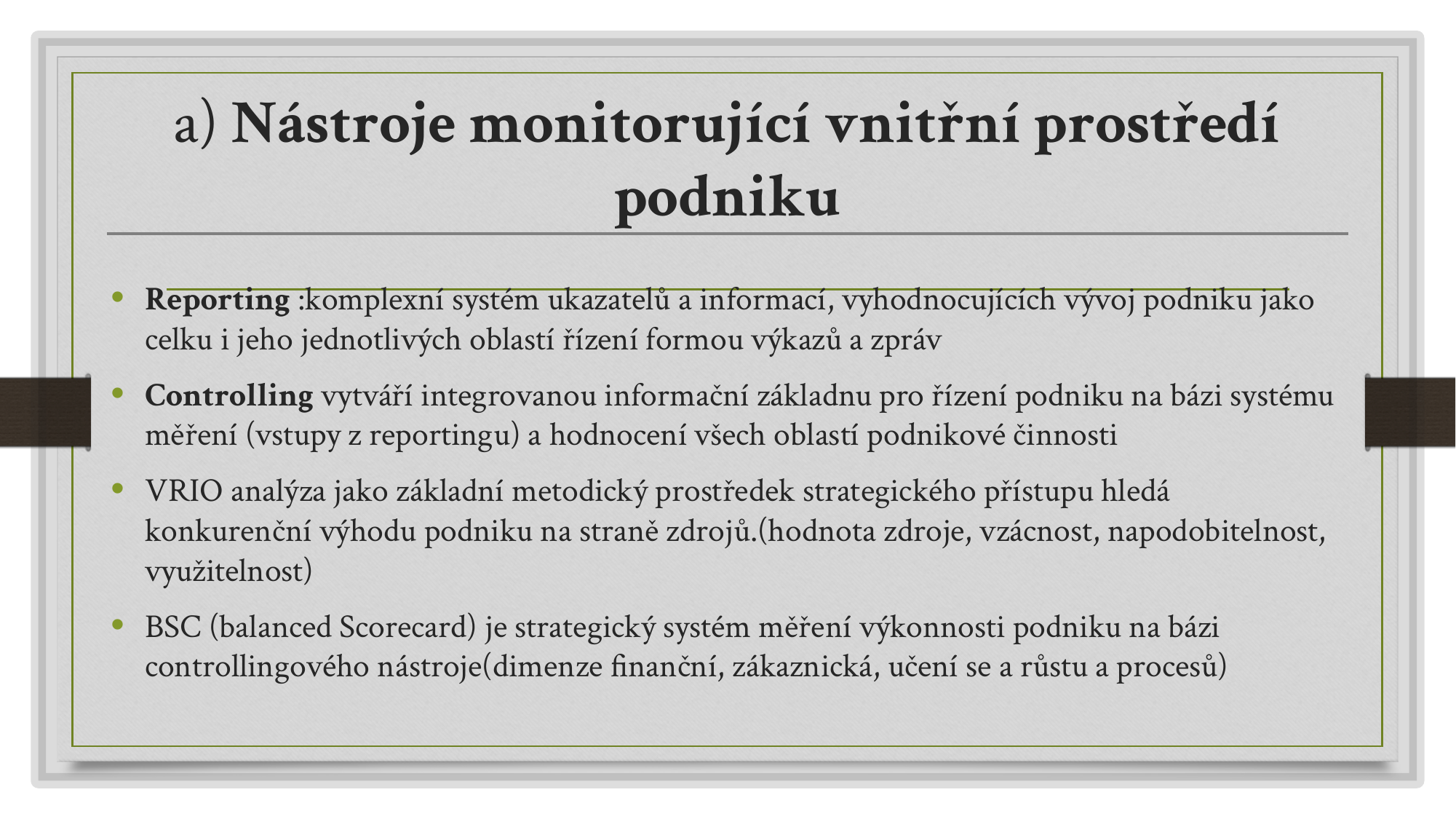

# a) Nástroje monitorující vnitřní prostředí podniku
Reporting :komplexní systém ukazatelů a informací, vyhodnocujících vývoj podniku jako celku i jeho jednotlivých oblastí řízení formou výkazů a zpráv
Controlling vytváří integrovanou informační základnu pro řízení podniku na bázi systému měření (vstupy z reportingu) a hodnocení všech oblastí podnikové činnosti
VRIO analýza jako základní metodický prostředek strategického přístupu hledá konkurenční výhodu podniku na straně zdrojů.(hodnota zdroje, vzácnost, napodobitelnost, využitelnost)
BSC (balanced Scorecard) je strategický systém měření výkonnosti podniku na bázi controllingového nástroje(dimenze finanční, zákaznická, učení se a růstu a procesů)